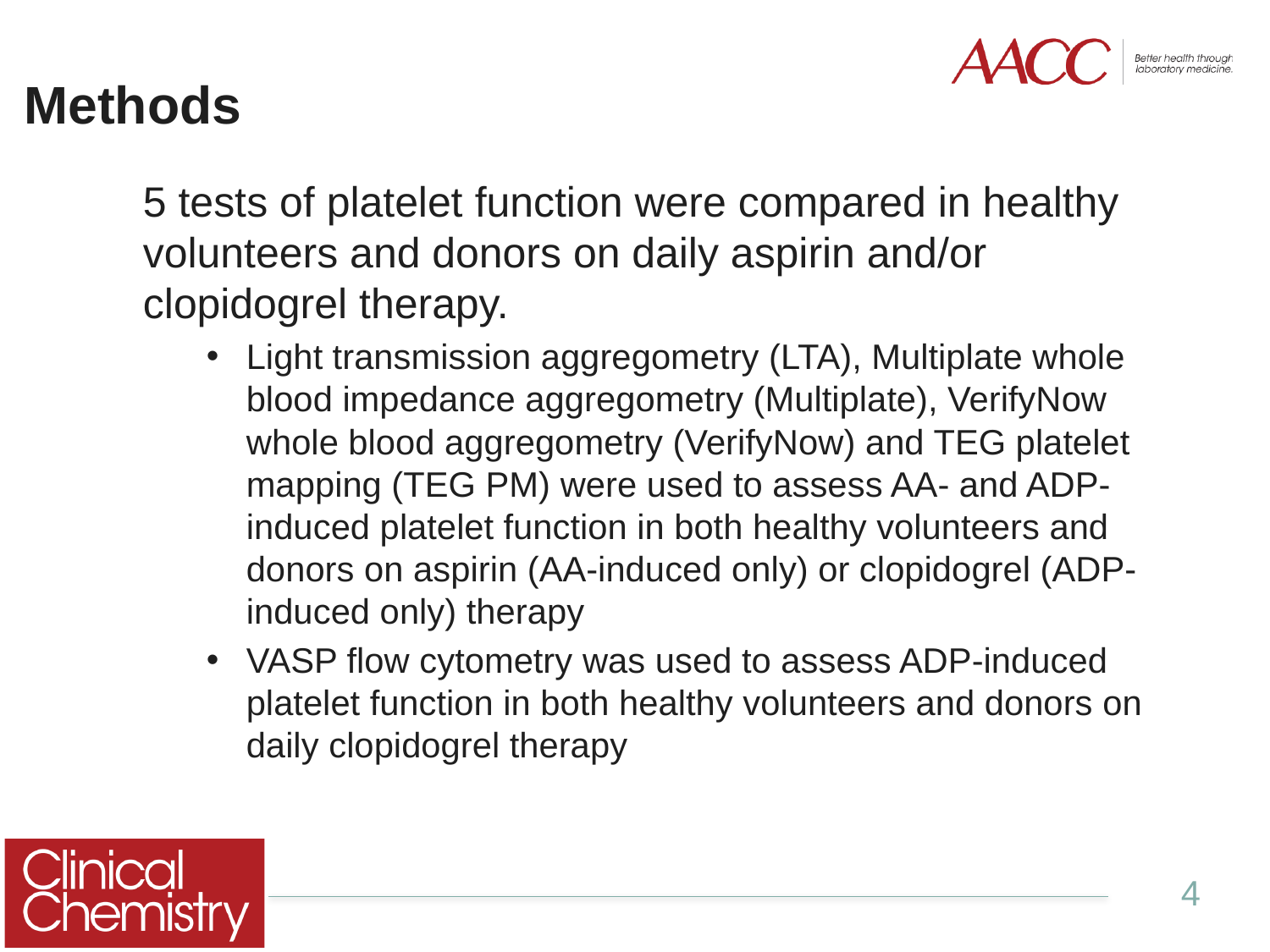

# Methods
5 tests of platelet function were compared in healthy volunteers and donors on daily aspirin and/or clopidogrel therapy.
Light transmission aggregometry (LTA), Multiplate whole blood impedance aggregometry (Multiplate), VerifyNow whole blood aggregometry (VerifyNow) and TEG platelet mapping (TEG PM) were used to assess AA- and ADP-induced platelet function in both healthy volunteers and donors on aspirin (AA-induced only) or clopidogrel (ADP-induced only) therapy
VASP flow cytometry was used to assess ADP-induced platelet function in both healthy volunteers and donors on daily clopidogrel therapy
4